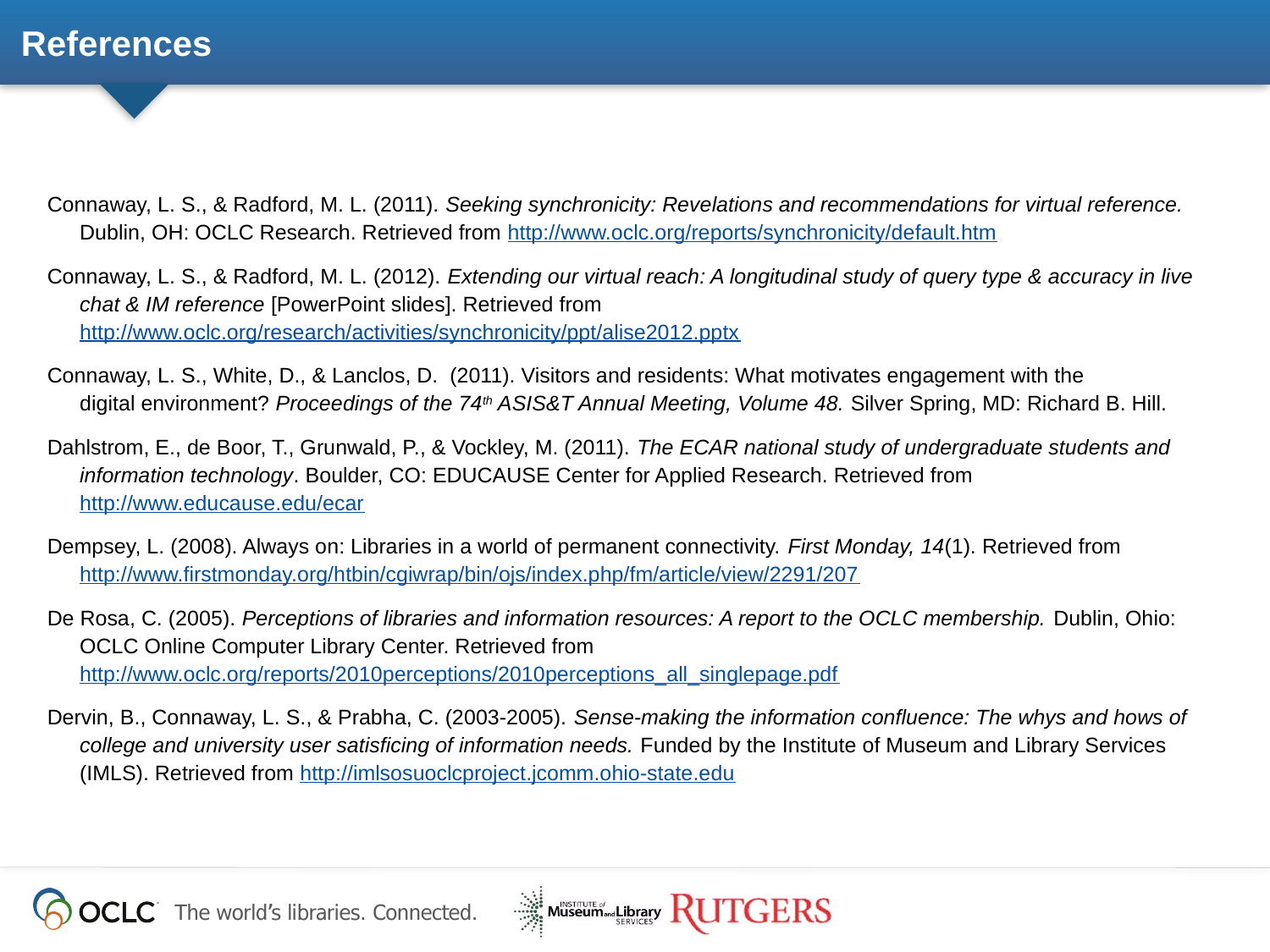

# References
Connaway, L. S., & Radford, M. L. (2011). Seeking synchronicity: Revelations and recommendations for virtual reference. Dublin, OH: OCLC Research. Retrieved from http://www.oclc.org/reports/synchronicity/default.htm
Connaway, L. S., & Radford, M. L. (2012). Extending our virtual reach: A longitudinal study of query type & accuracy in live chat & IM reference [PowerPoint slides]. Retrieved from http://www.oclc.org/research/activities/synchronicity/ppt/alise2012.pptx
Connaway, L. S., White, D., & Lanclos, D.  (2011). Visitors and residents: What motivates engagement with the digital environment? Proceedings of the 74th ASIS&T Annual Meeting, Volume 48. Silver Spring, MD: Richard B. Hill.
Dahlstrom, E., de Boor, T., Grunwald, P., & Vockley, M. (2011). The ECAR national study of undergraduate students and information technology. Boulder, CO: EDUCAUSE Center for Applied Research. Retrieved from http://www.educause.edu/ecar
Dempsey, L. (2008). Always on: Libraries in a world of permanent connectivity. First Monday, 14(1). Retrieved from http://www.firstmonday.org/htbin/cgiwrap/bin/ojs/index.php/fm/article/view/2291/207
De Rosa, C. (2005). Perceptions of libraries and information resources: A report to the OCLC membership. Dublin, Ohio: OCLC Online Computer Library Center. Retrieved from http://www.oclc.org/reports/2010perceptions/2010perceptions_all_singlepage.pdf
Dervin, B., Connaway, L. S., & Prabha, C. (2003-2005). Sense-making the information confluence: The whys and hows of college and university user satisficing of information needs. Funded by the Institute of Museum and Library Services (IMLS). Retrieved from http://imlsosuoclcproject.jcomm.ohio-state.edu